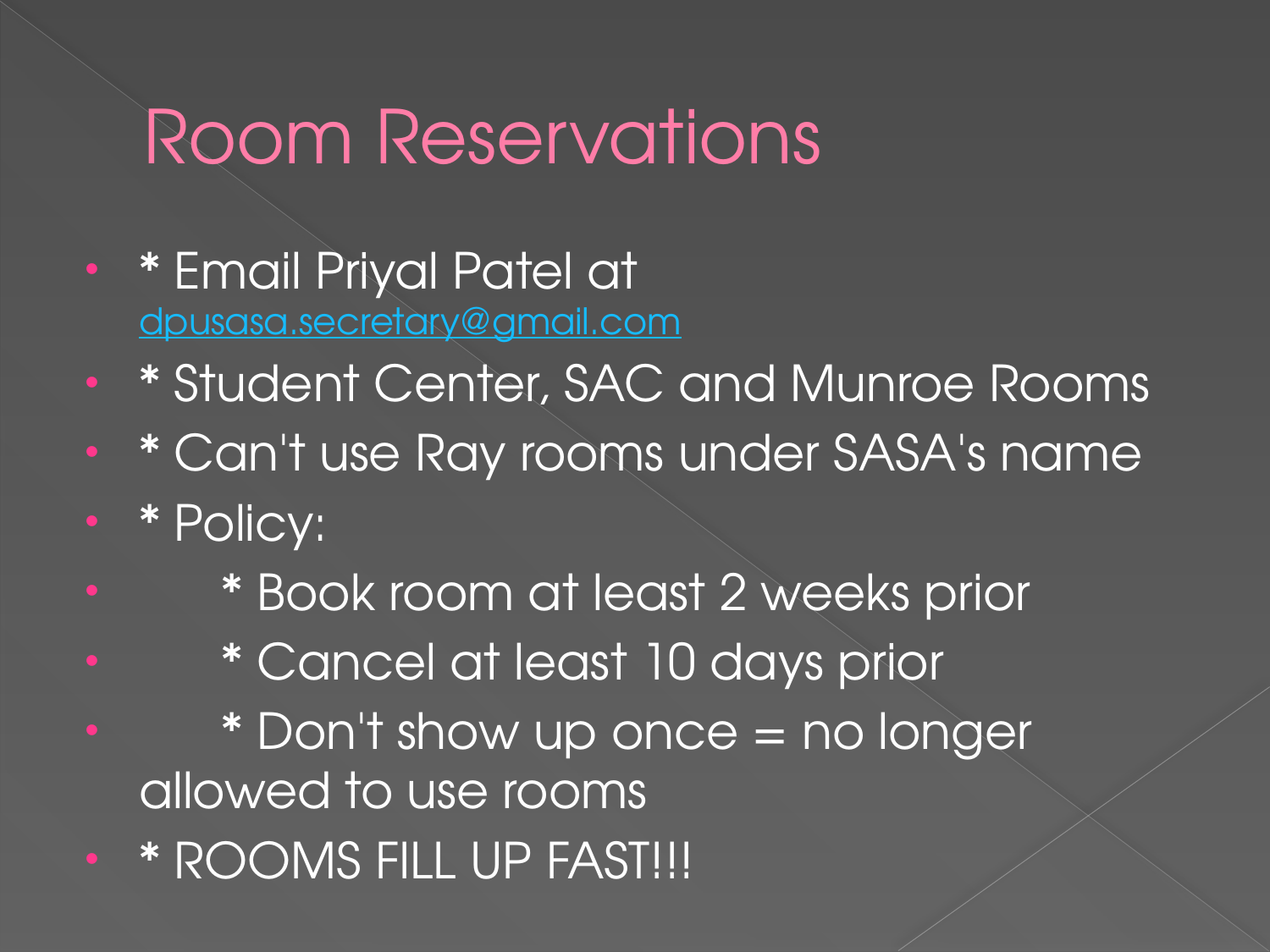

# Room Reservations
* Email Priyal Patel at dpusasa.secretary@gmail.com
* Student Center, SAC and Munroe Rooms
* Can't use Ray rooms under SASA's name
* Policy:
      * Book room at least 2 weeks prior
      * Cancel at least 10 days prior
      * Don't show up once = no longer 		    allowed to use rooms
* ROOMS FILL UP FAST!!!